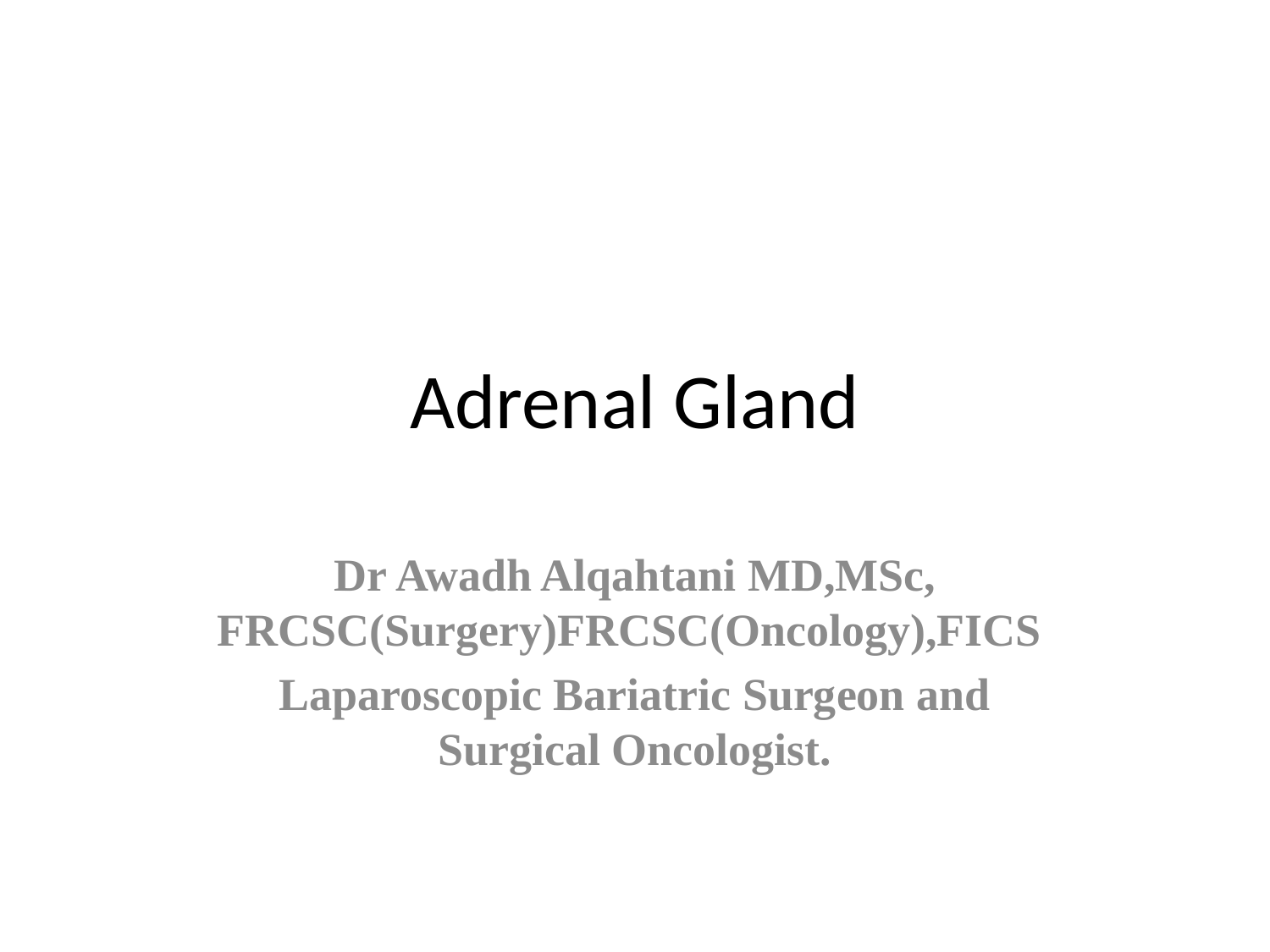

# Adrenal Gland
Dr Awadh Alqahtani MD,MSc, FRCSC(Surgery)FRCSC(Oncology),FICS
Laparoscopic Bariatric Surgeon and Surgical Oncologist.